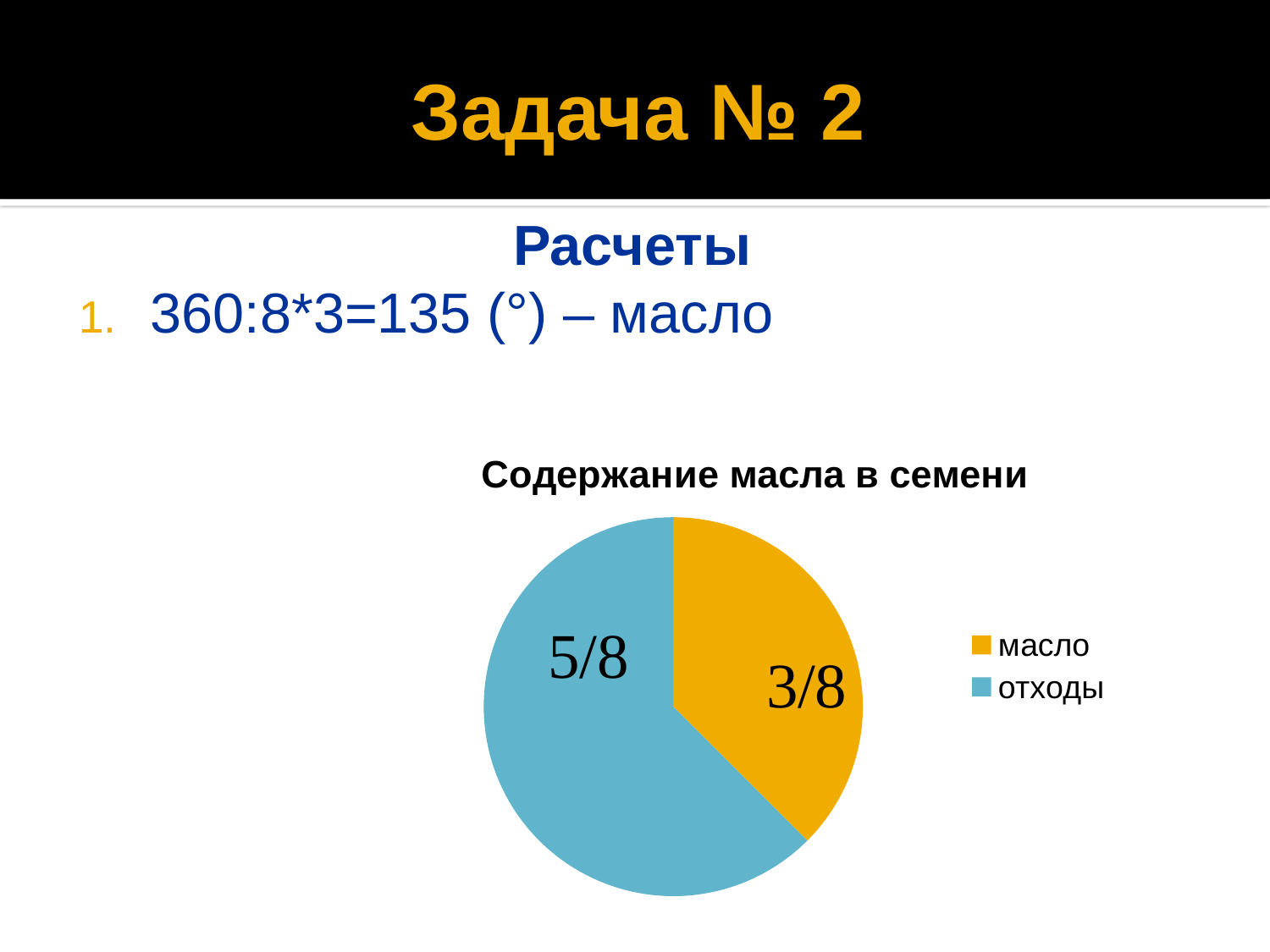

# Задача № 2
Расчеты
360:8*3=135 (°) – масло

### Chart: Содержание масла в семени

| Category | Столбец1 |
|---|---|
| масло | 0.3750000000000003 |
| отходы | 0.6250000000000006 |